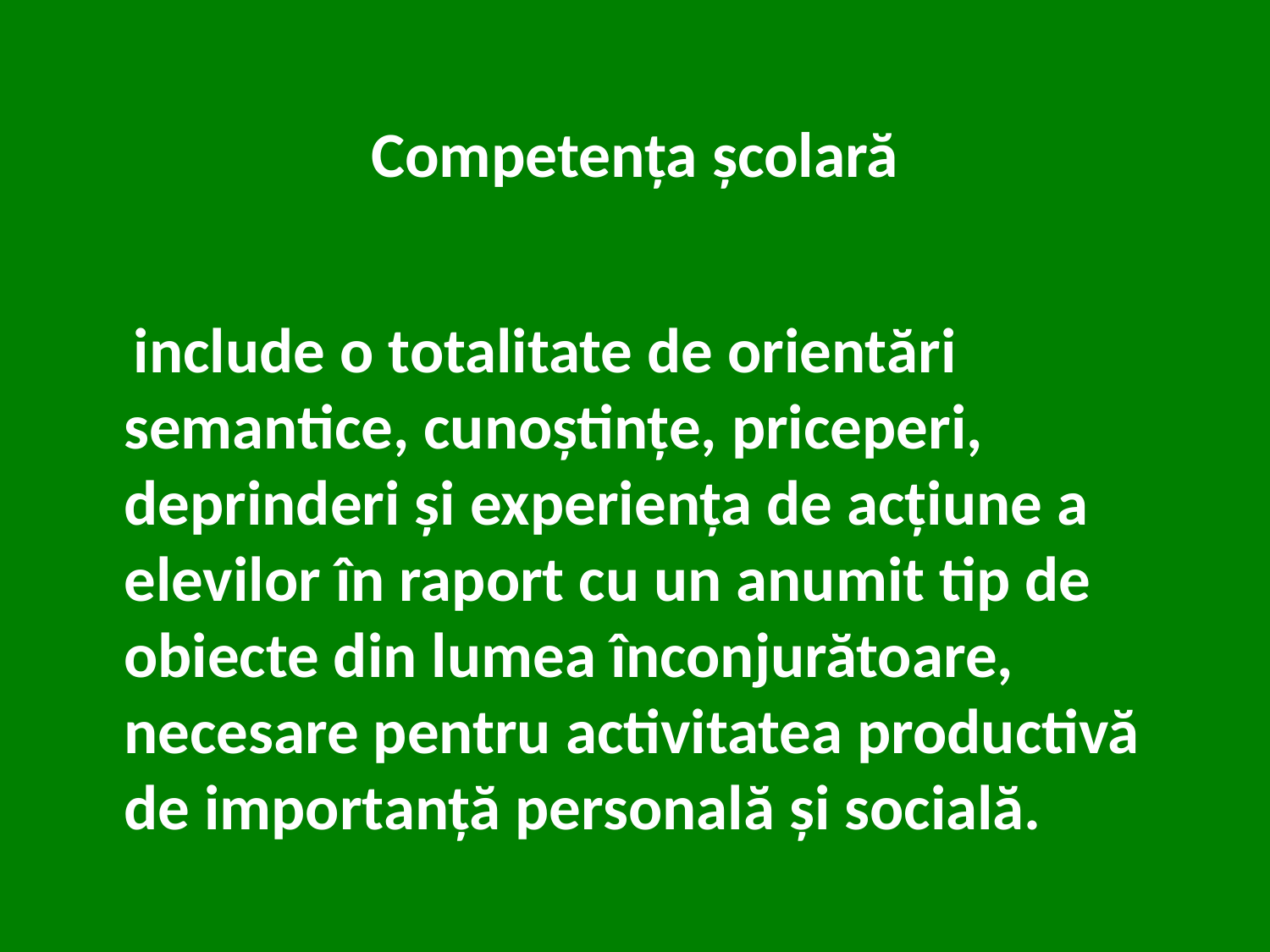

# Competenţa şcolară

    include o totalitate de orientări semantice, cunoştinţe, priceperi, deprinderi şi experienţa de acţiune a elevilor în raport cu un anumit tip de obiecte din lumea înconjurătoare, necesare pentru activitatea productivă de importanţă personală şi socială.